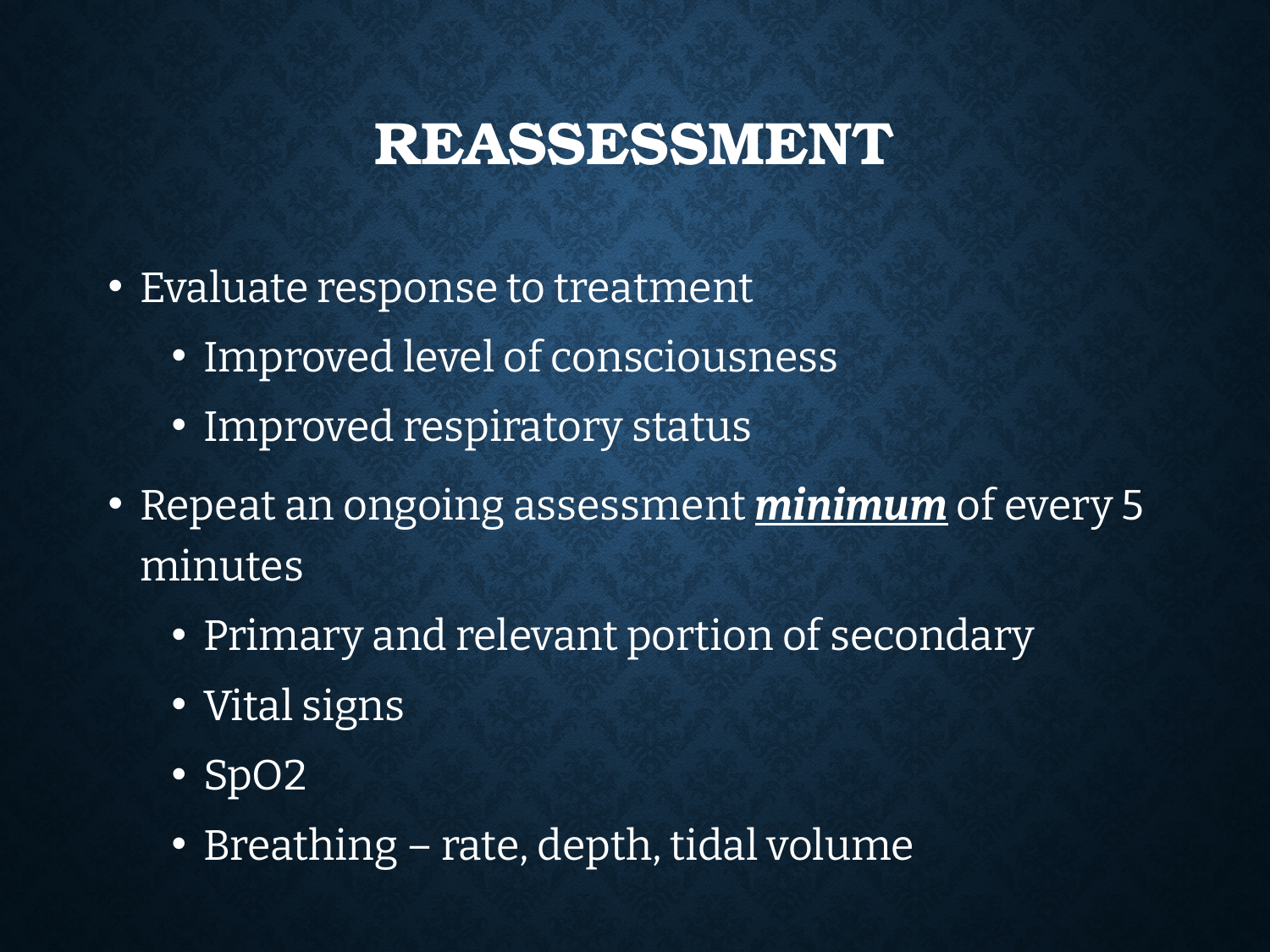

# Reassessment
Evaluate response to treatment
Improved level of consciousness
Improved respiratory status
Repeat an ongoing assessment minimum of every 5 minutes
Primary and relevant portion of secondary
Vital signs
SpO2
Breathing – rate, depth, tidal volume